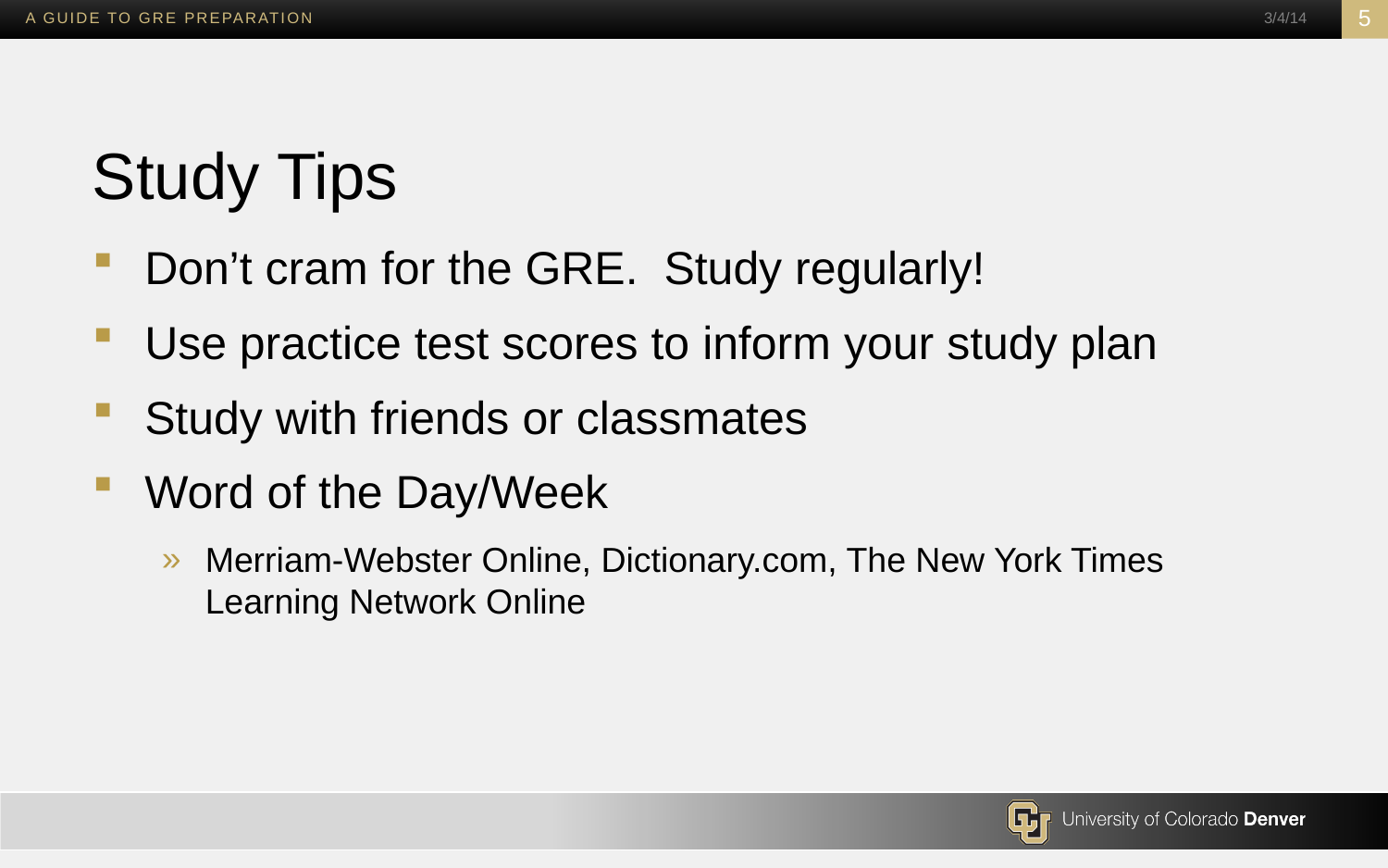

A Guide to GRE Preparation
3/4/14
5
# Study Tips
Don’t cram for the GRE.  Study regularly!
Use practice test scores to inform your study plan
Study with friends or classmates
Word of the Day/Week
Merriam-Webster Online, Dictionary.com, The New York Times Learning Network Online